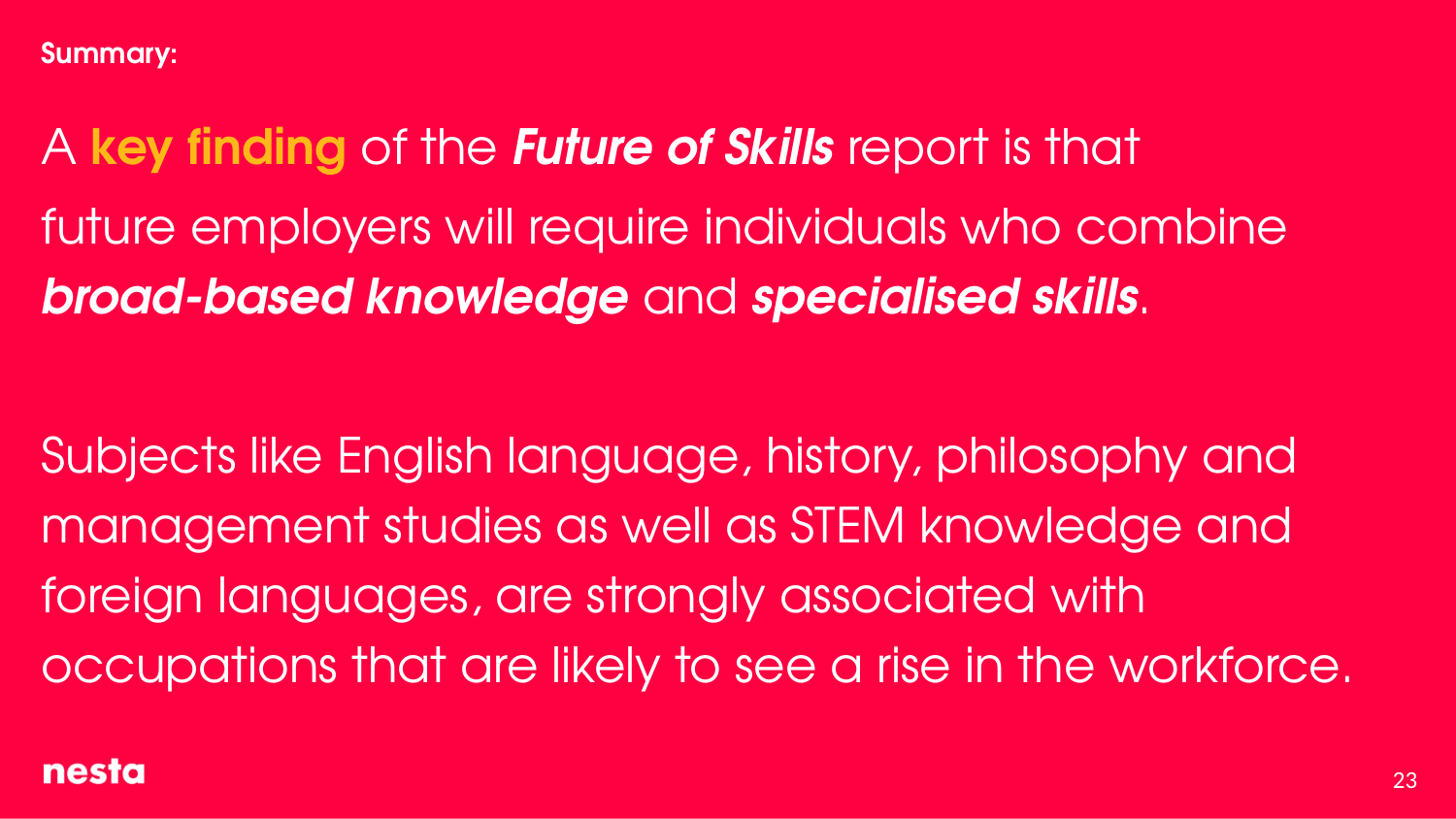

Summary:
A key finding of the Future of Skills report is that
future employers will require individuals who combine broad-based knowledge and specialised skills.

Subjects like English language, history, philosophy and management studies as well as STEM knowledge and foreign languages, are strongly associated with occupations that are likely to see a rise in the workforce.

23